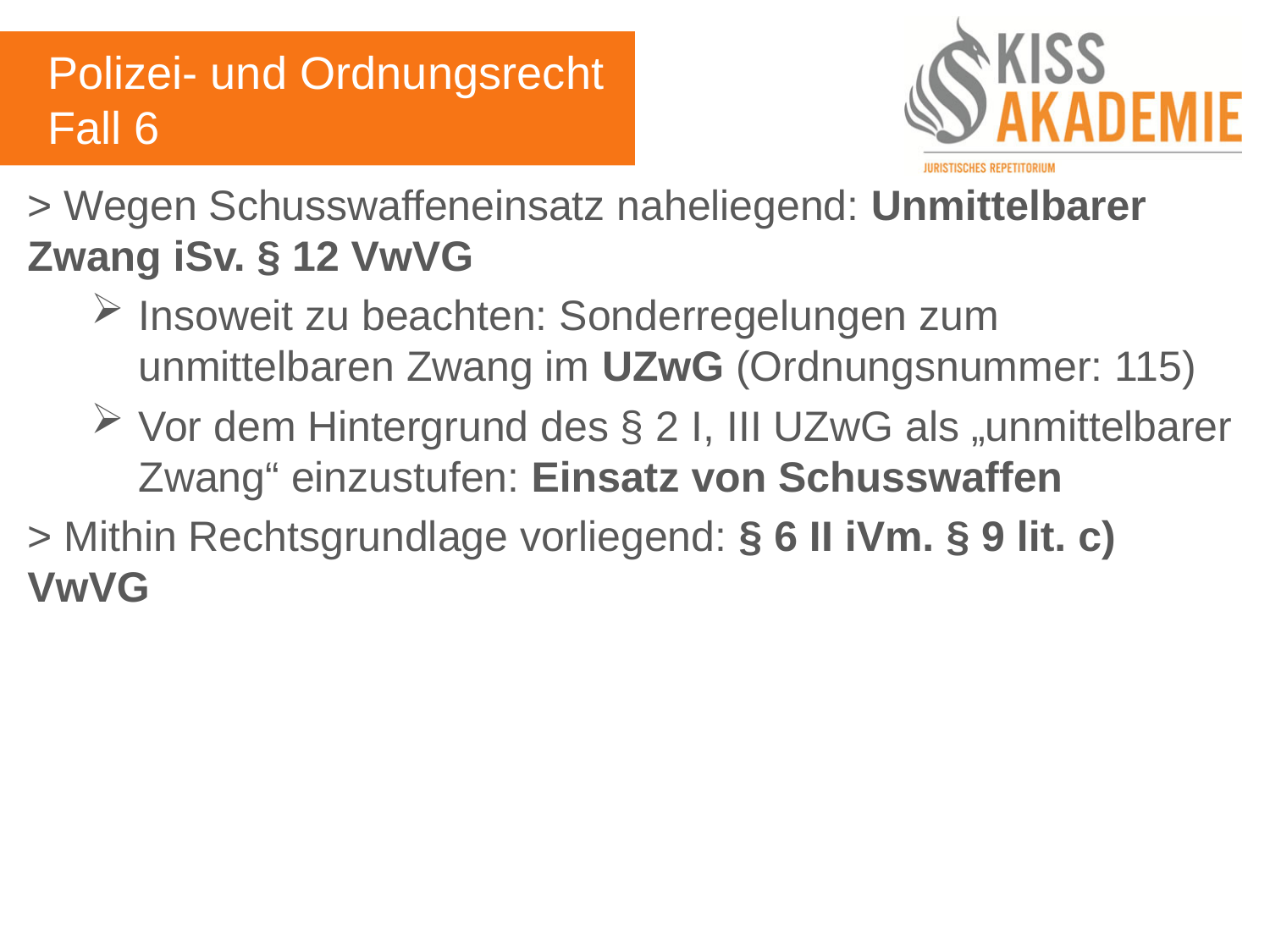

Polizei- und Ordnungsrecht
Fall 6
> Wegen Schusswaffeneinsatz naheliegend: Unmittelbarer Zwang iSv. § 12 VwVG
Insoweit zu beachten: Sonderregelungen zum unmittelbaren Zwang im UZwG (Ordnungsnummer: 115)
Vor dem Hintergrund des § 2 I, III UZwG als „unmittelbarer Zwang“ einzustufen: Einsatz von Schusswaffen
> Mithin Rechtsgrundlage vorliegend: § 6 II iVm. § 9 lit. c) VwVG